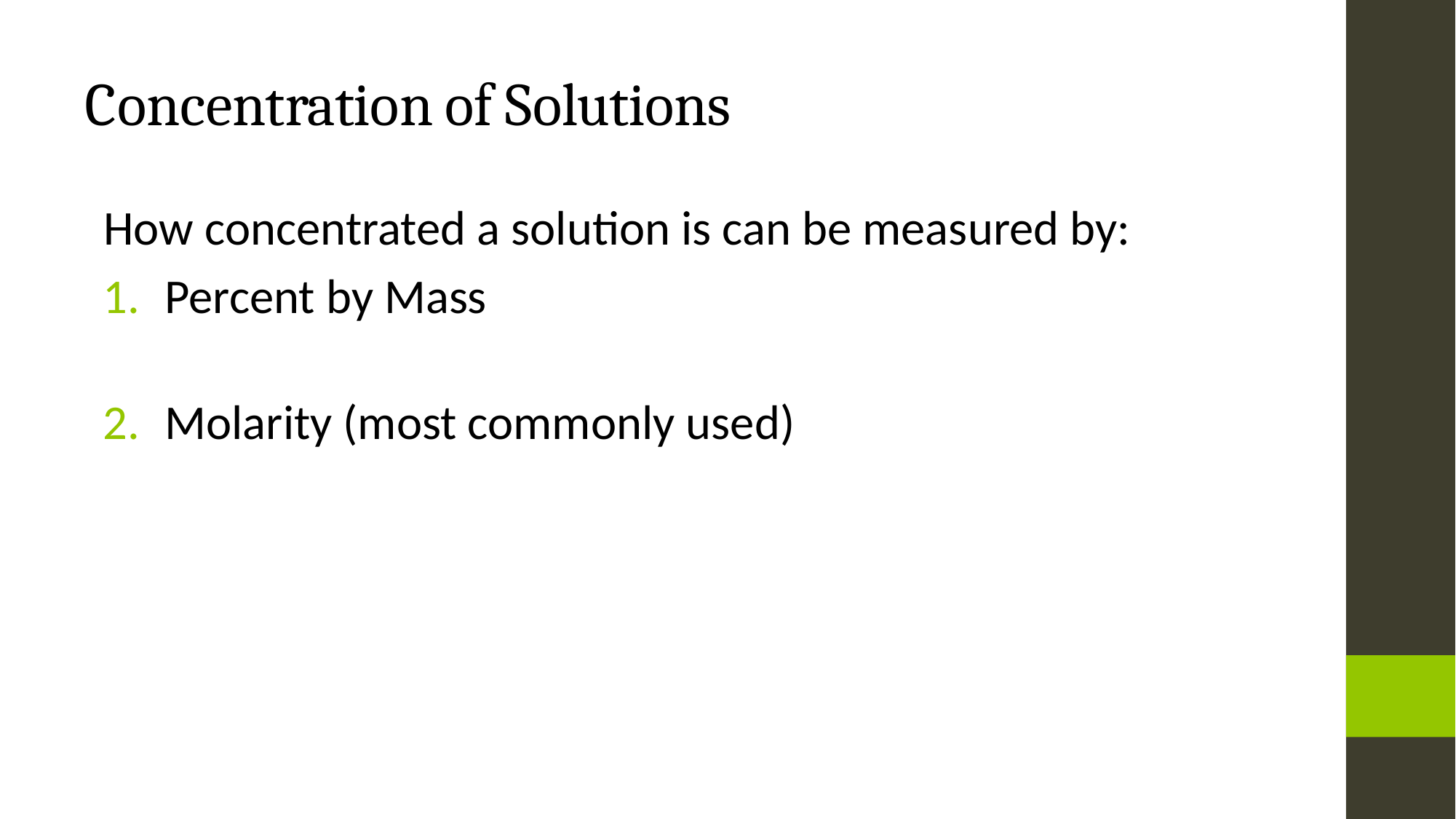

# Concentration of Solutions
How concentrated a solution is can be measured by:
Percent by Mass
Molarity (most commonly used)